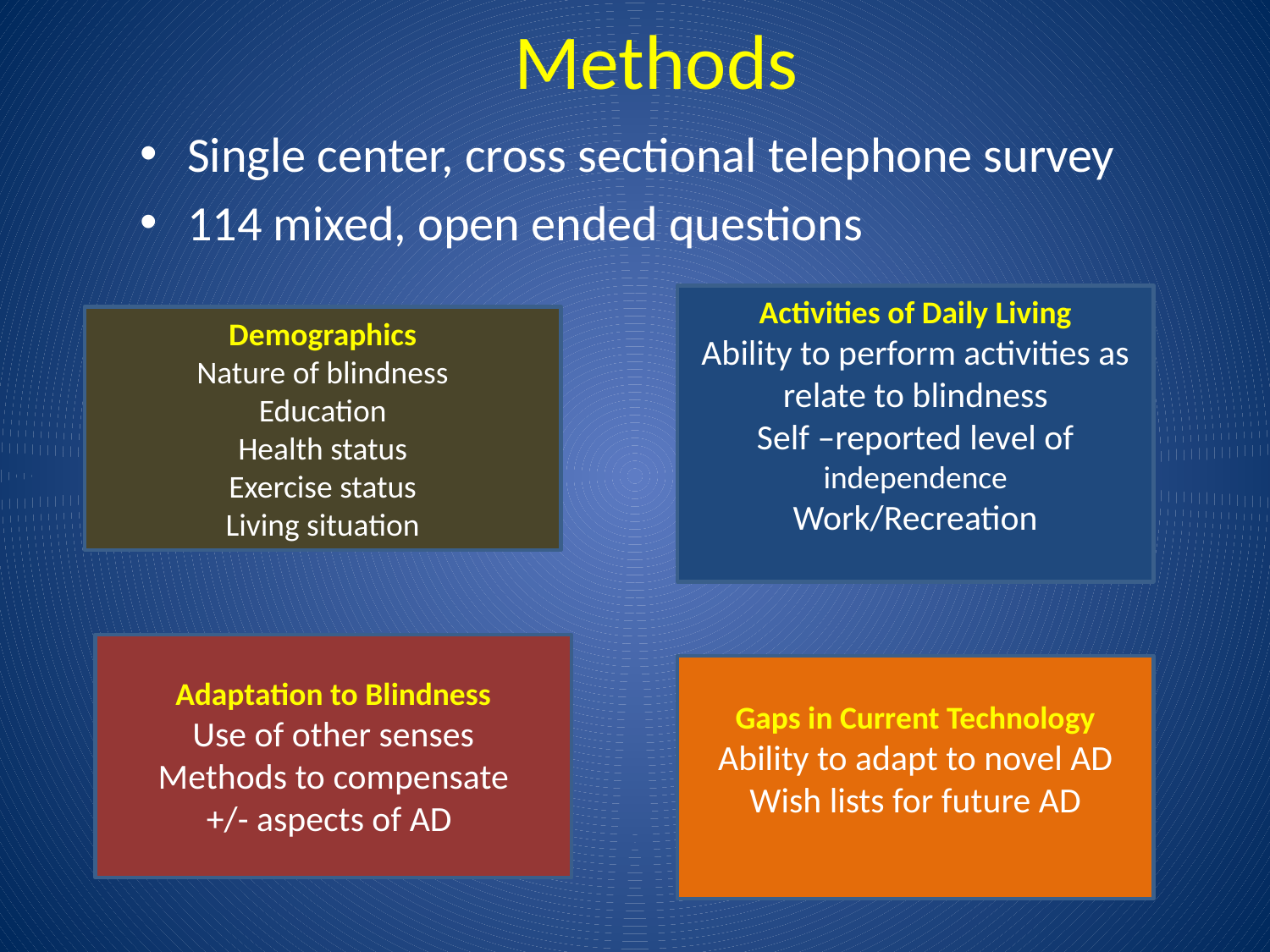

# Methods
Single center, cross sectional telephone survey
114 mixed, open ended questions

Activities of Daily Living
Ability to perform activities as relate to blindness
Self –reported level of independence
Work/Recreation

Demographics
Nature of blindness
Education
Health status
Exercise status
Living situation
Adaptation to Blindness
Use of other senses
Methods to compensate
+/- aspects of AD
Gaps in Current Technology
Ability to adapt to novel AD
Wish lists for future AD